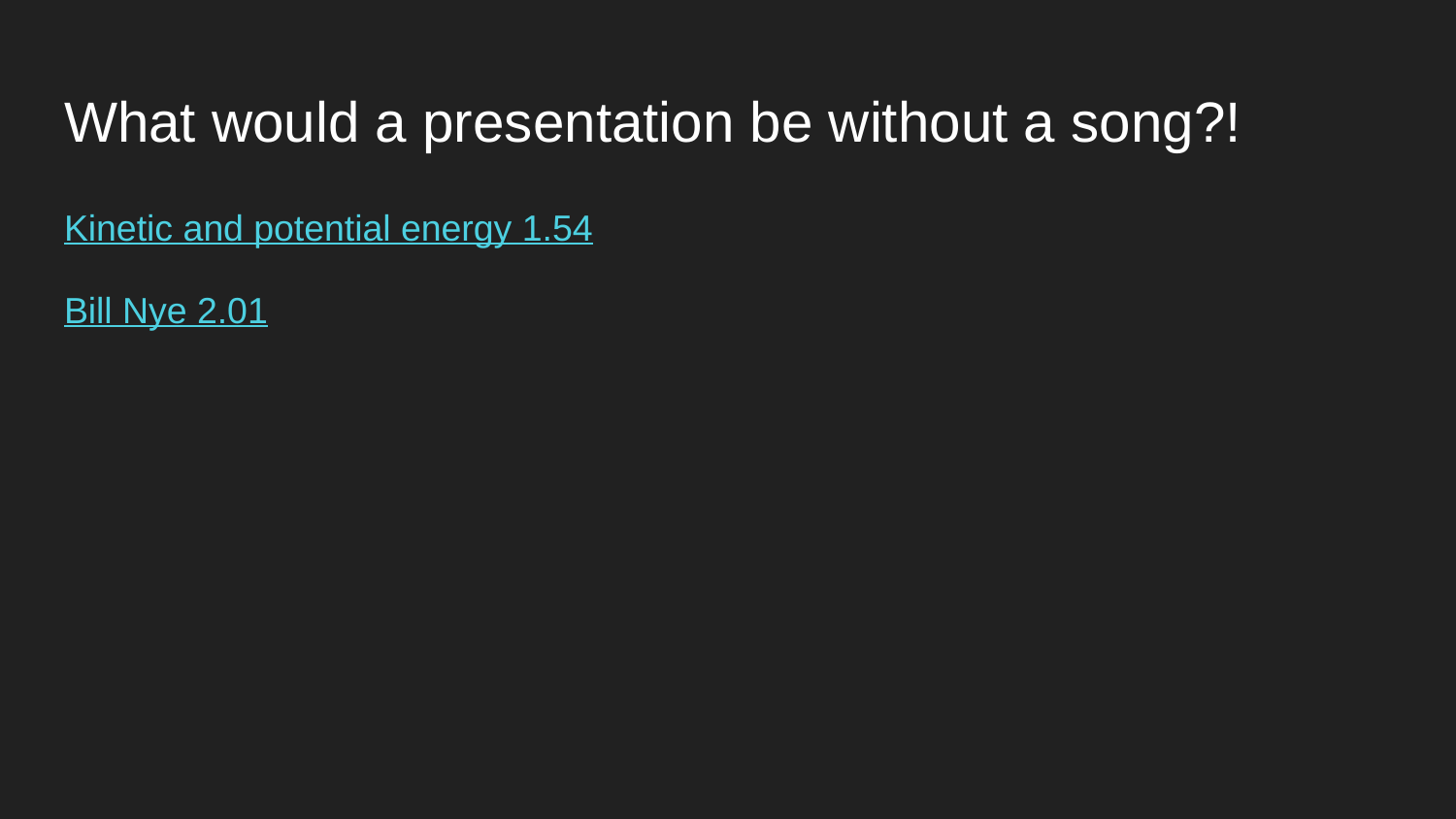

# What would a presentation be without a song?!
Kinetic and potential energy 1.54
Bill Nye 2.01